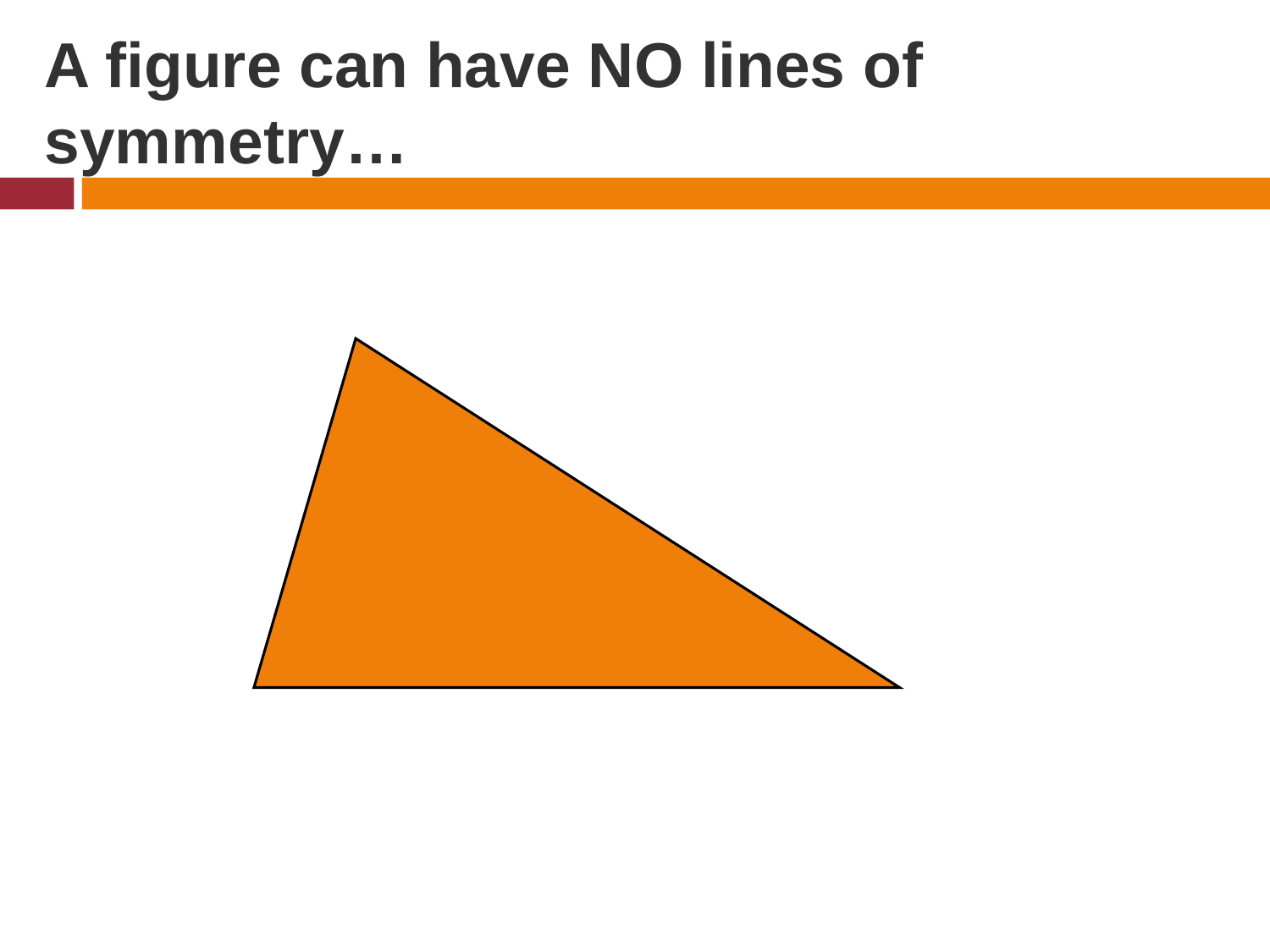

# A figure can have NO lines of symmetry…